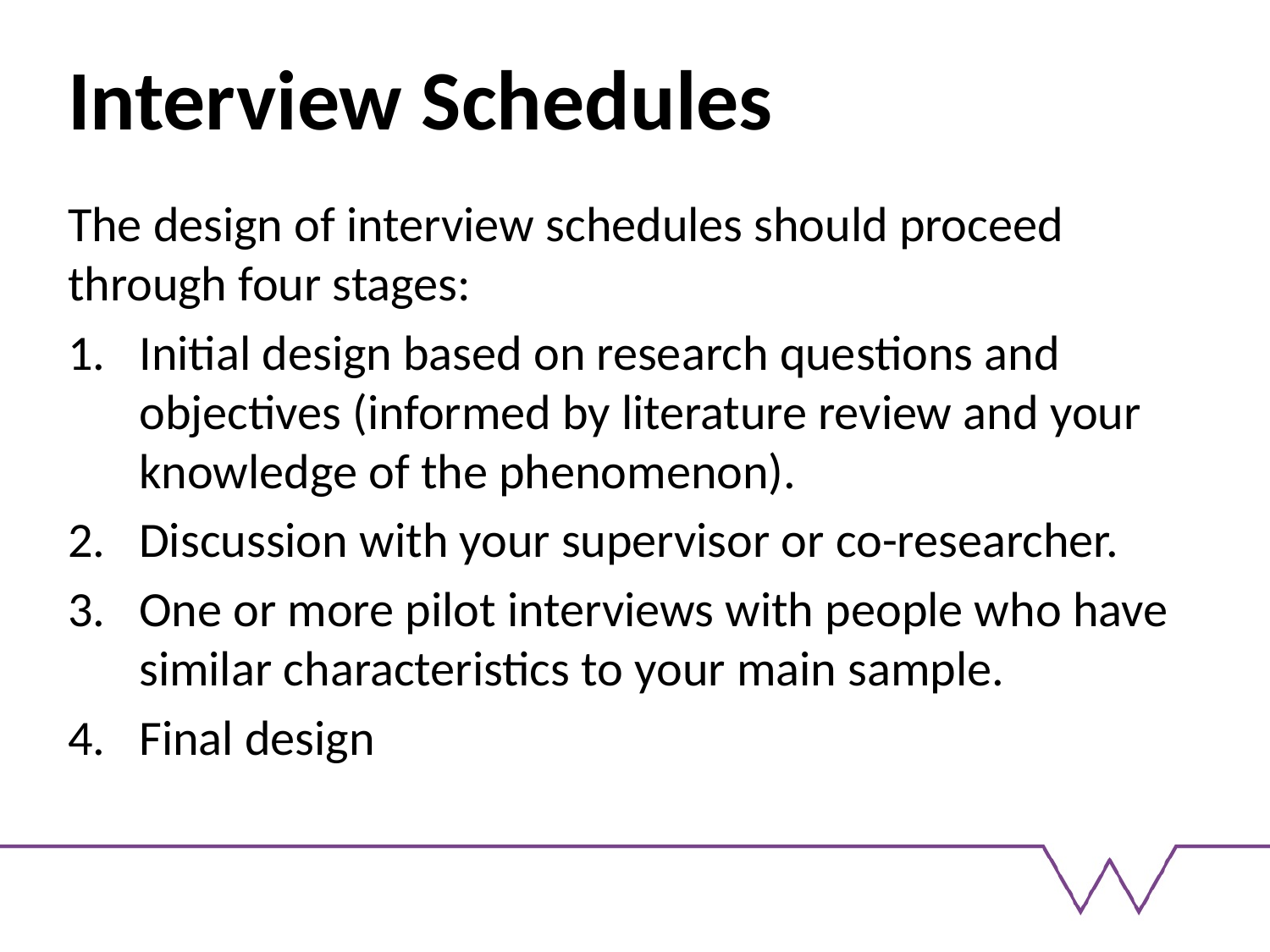

# Interview Schedules
The design of interview schedules should proceed through four stages:
Initial design based on research questions and objectives (informed by literature review and your knowledge of the phenomenon).
Discussion with your supervisor or co-researcher.
One or more pilot interviews with people who have similar characteristics to your main sample.
Final design